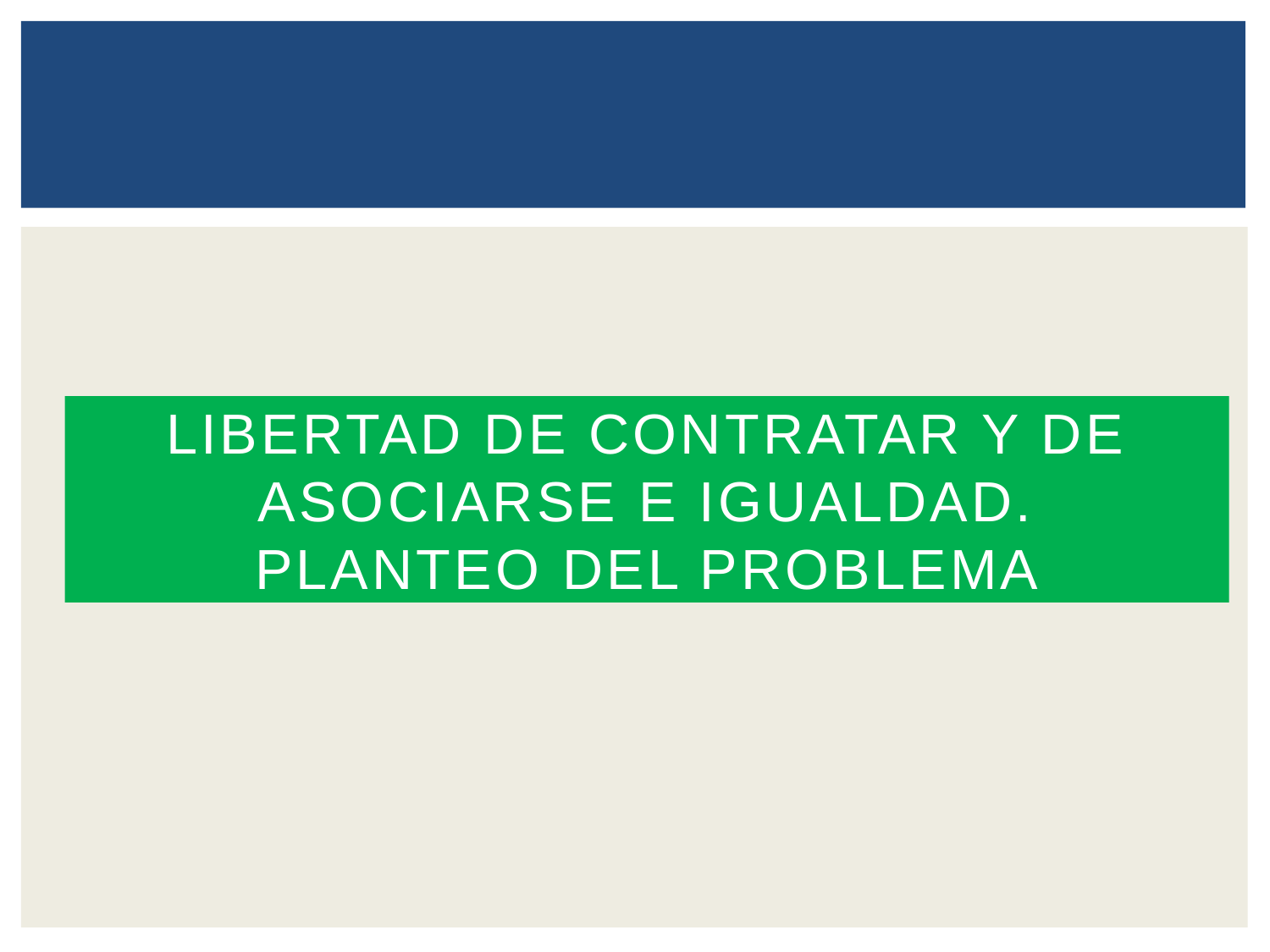

# LIBERTAD DE CONTRATAR Y DE ASOCIARSE E IGUALDAD. PLANTEO DEL PROBLEMA